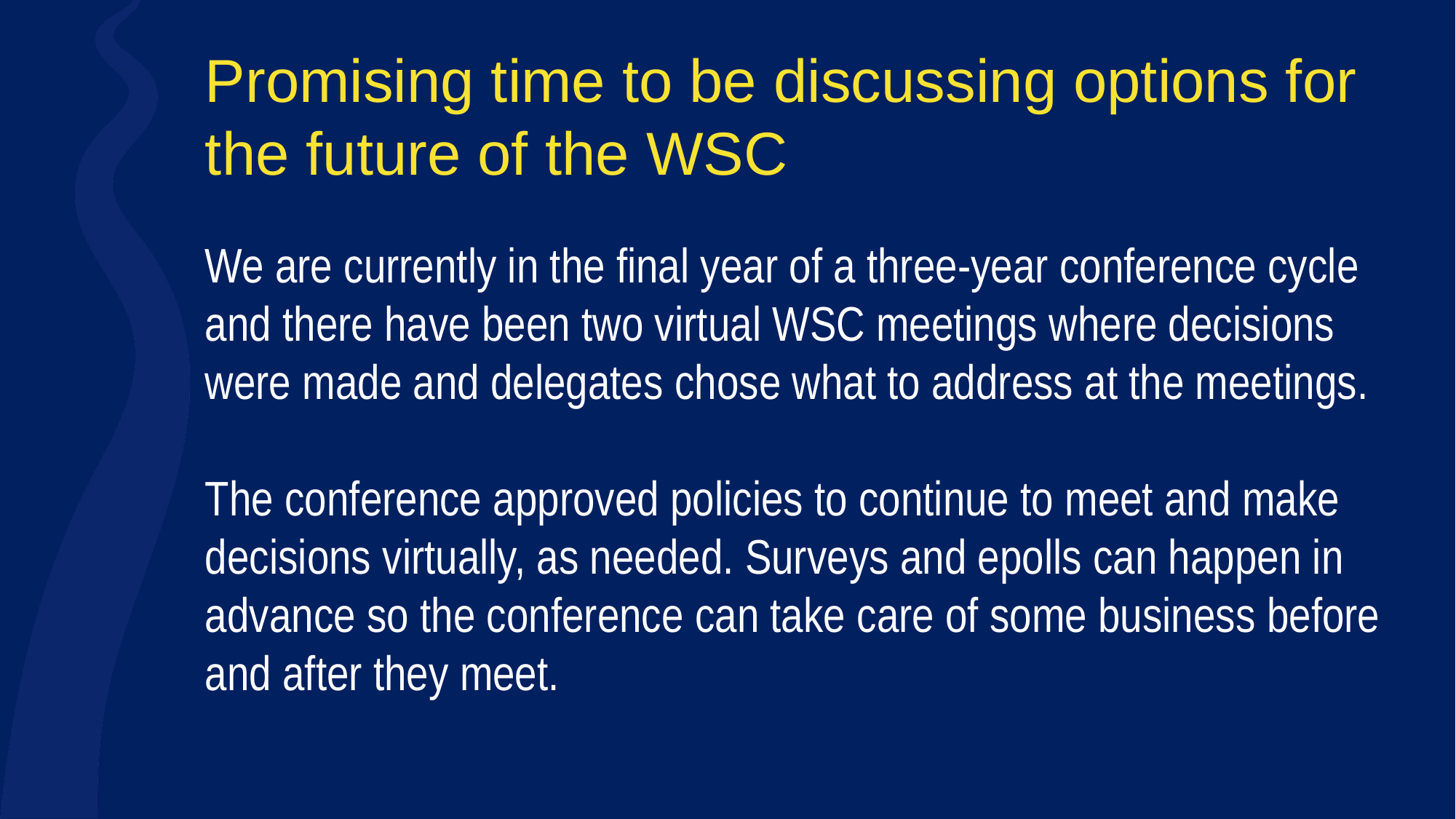

Promising time to be discussing options for the future of the WSC

We are currently in the final year of a three-year conference cycle and there have been two virtual WSC meetings where decisions were made and delegates chose what to address at the meetings.

The conference approved policies to continue to meet and make decisions virtually, as needed. Surveys and epolls can happen in advance so the conference can take care of some business before and after they meet.